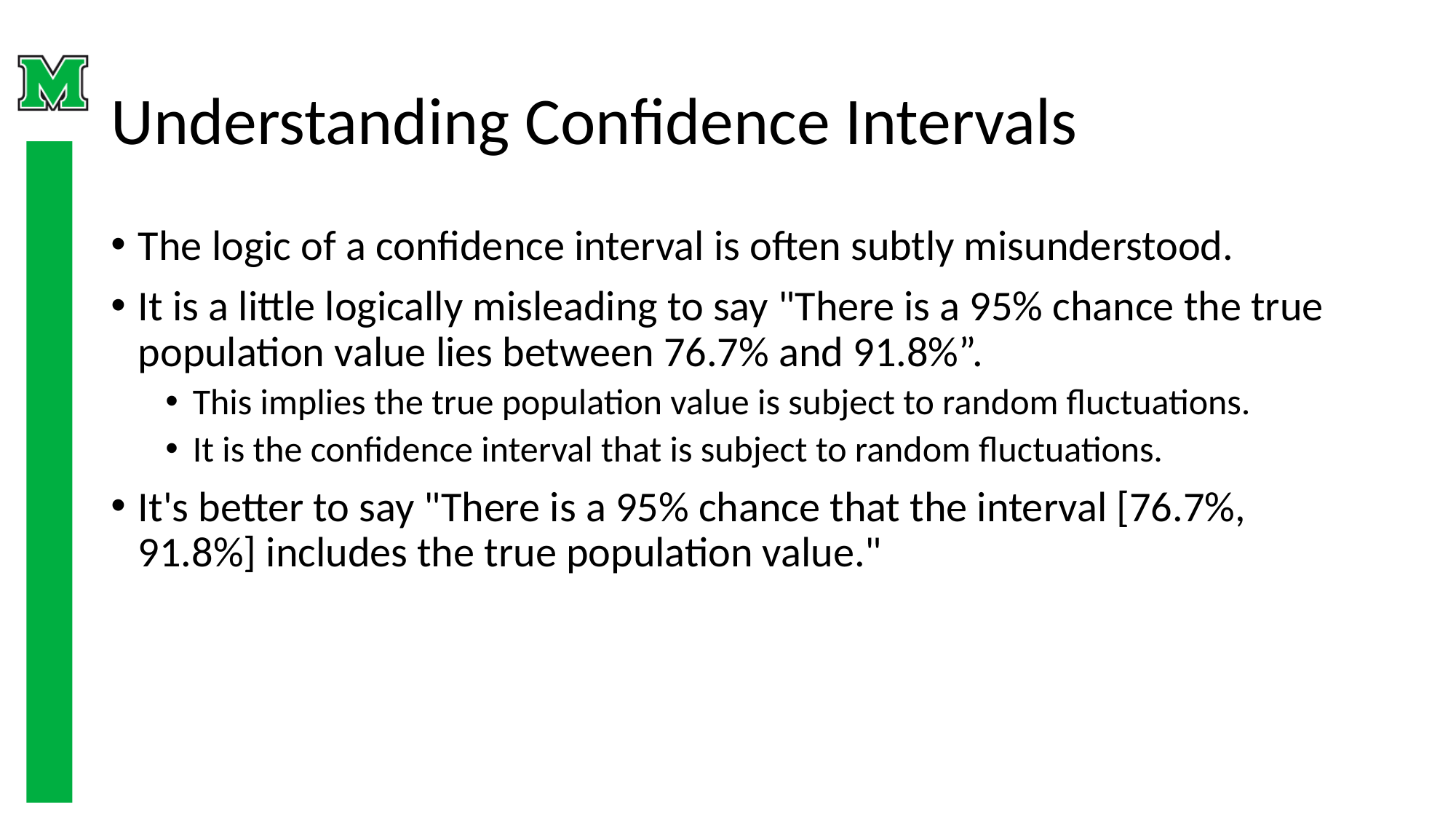

# Understanding Confidence Intervals
The logic of a confidence interval is often subtly misunderstood.
It is a little logically misleading to say "There is a 95% chance the true population value lies between 76.7% and 91.8%”.
This implies the true population value is subject to random fluctuations.
It is the confidence interval that is subject to random fluctuations.
It's better to say "There is a 95% chance that the interval [76.7%, 91.8%] includes the true population value."